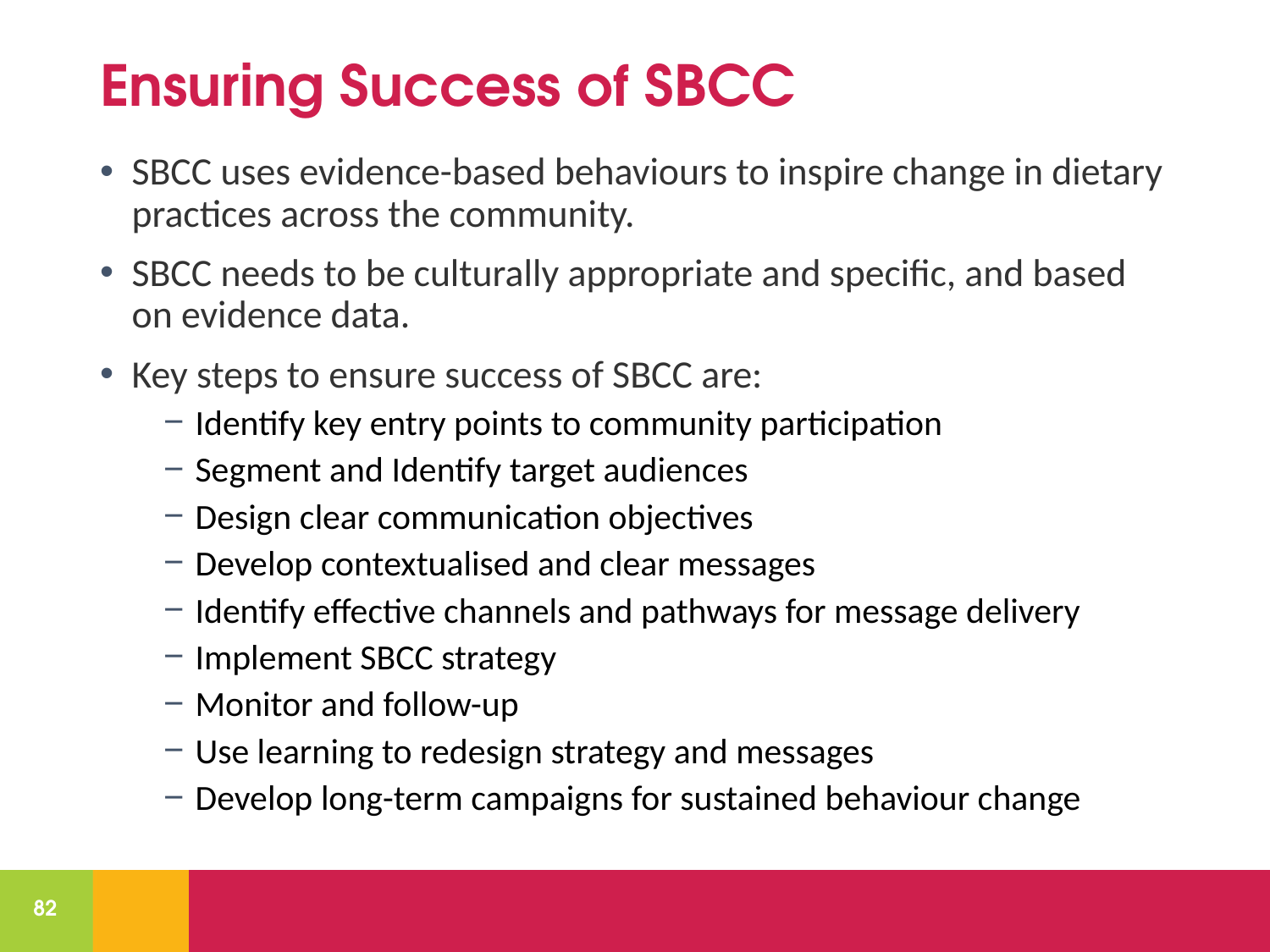

# Ensuring Success of SBCC
SBCC uses evidence-based behaviours to inspire change in dietary practices across the community.
SBCC needs to be culturally appropriate and specific, and based on evidence data.
Key steps to ensure success of SBCC are:
Identify key entry points to community participation
Segment and Identify target audiences
Design clear communication objectives
Develop contextualised and clear messages
Identify effective channels and pathways for message delivery
Implement SBCC strategy
Monitor and follow-up
Use learning to redesign strategy and messages
Develop long-term campaigns for sustained behaviour change

82